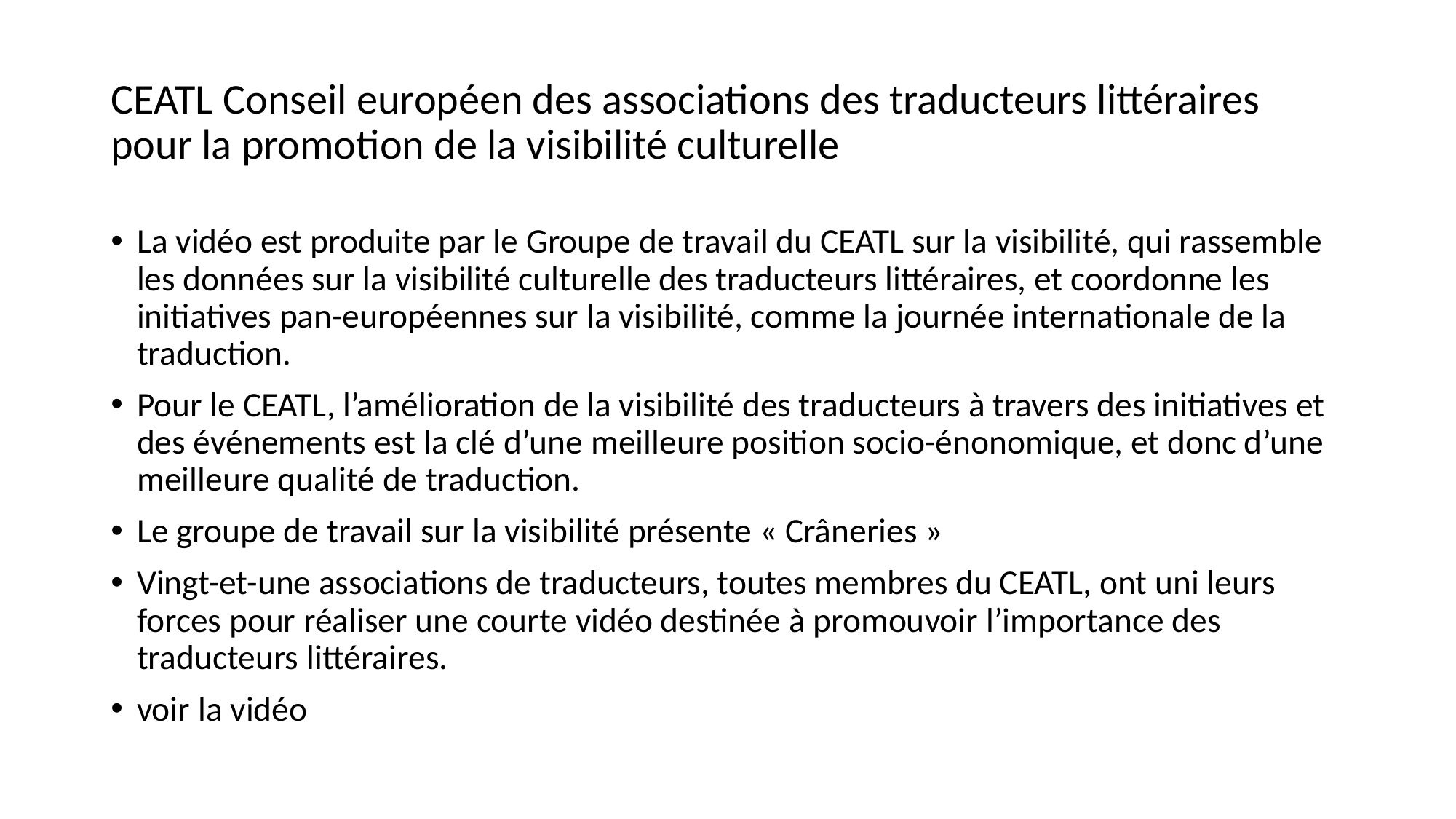

# CEATL Conseil européen des associations des traducteurs littéraires pour la promotion de la visibilité culturelle
La vidéo est produite par le Groupe de travail du CEATL sur la visibilité, qui rassemble les données sur la visibilité culturelle des traducteurs littéraires, et coordonne les initiatives pan-européennes sur la visibilité, comme la journée internationale de la traduction.
Pour le CEATL, l’amélioration de la visibilité des traducteurs à travers des initiatives et des événements est la clé d’une meilleure position socio-énonomique, et donc d’une meilleure qualité de traduction.
Le groupe de travail sur la visibilité présente « Crâneries »
Vingt-et-une associations de traducteurs, toutes membres du CEATL, ont uni leurs forces pour réaliser une courte vidéo destinée à promouvoir l’importance des traducteurs littéraires.
voir la vidéo